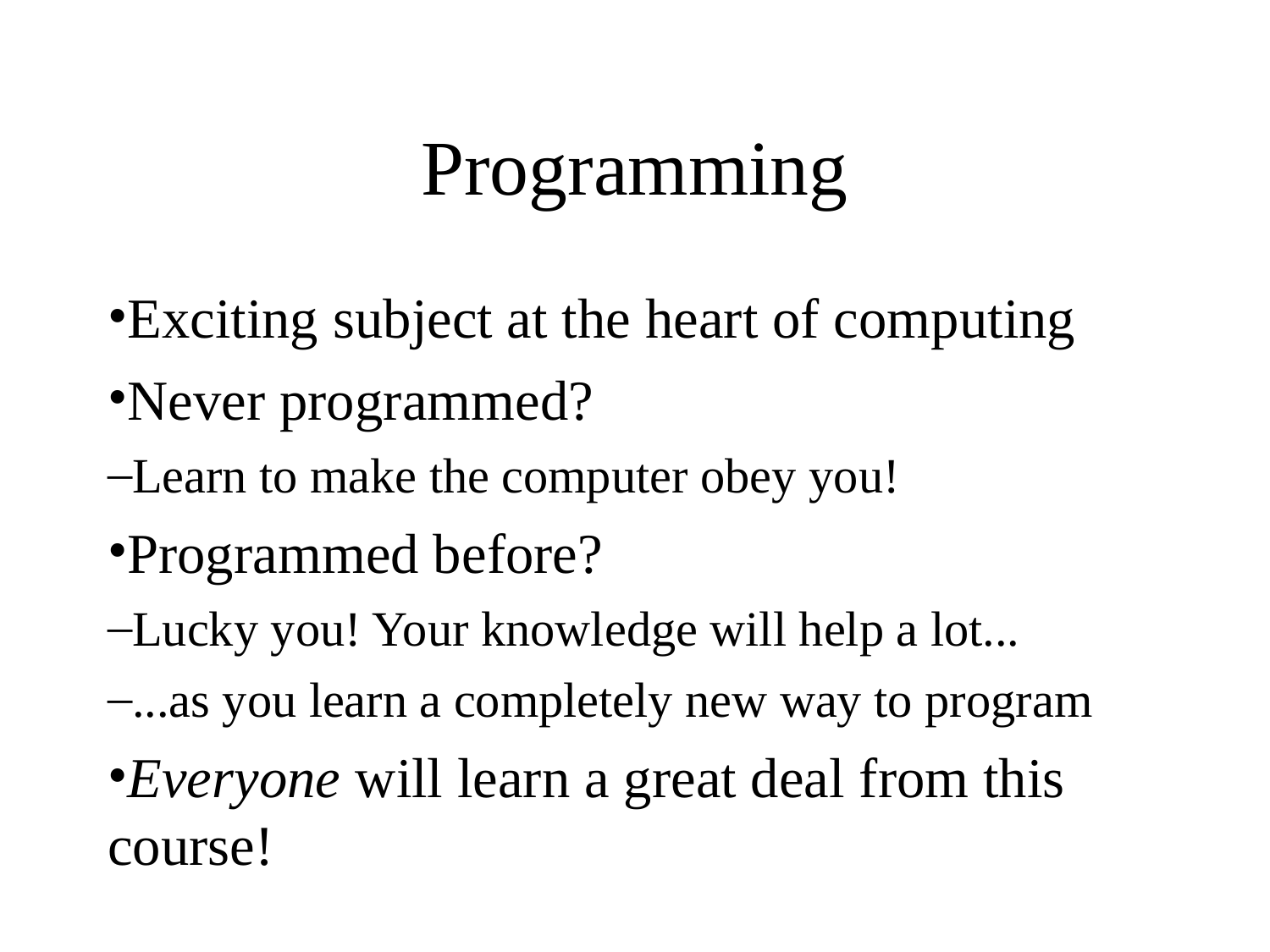

Programming
Exciting subject at the heart of computing
Never programmed?
Learn to make the computer obey you!
Programmed before?
Lucky you! Your knowledge will help a lot...
...as you learn a completely new way to program
Everyone will learn a great deal from this course!